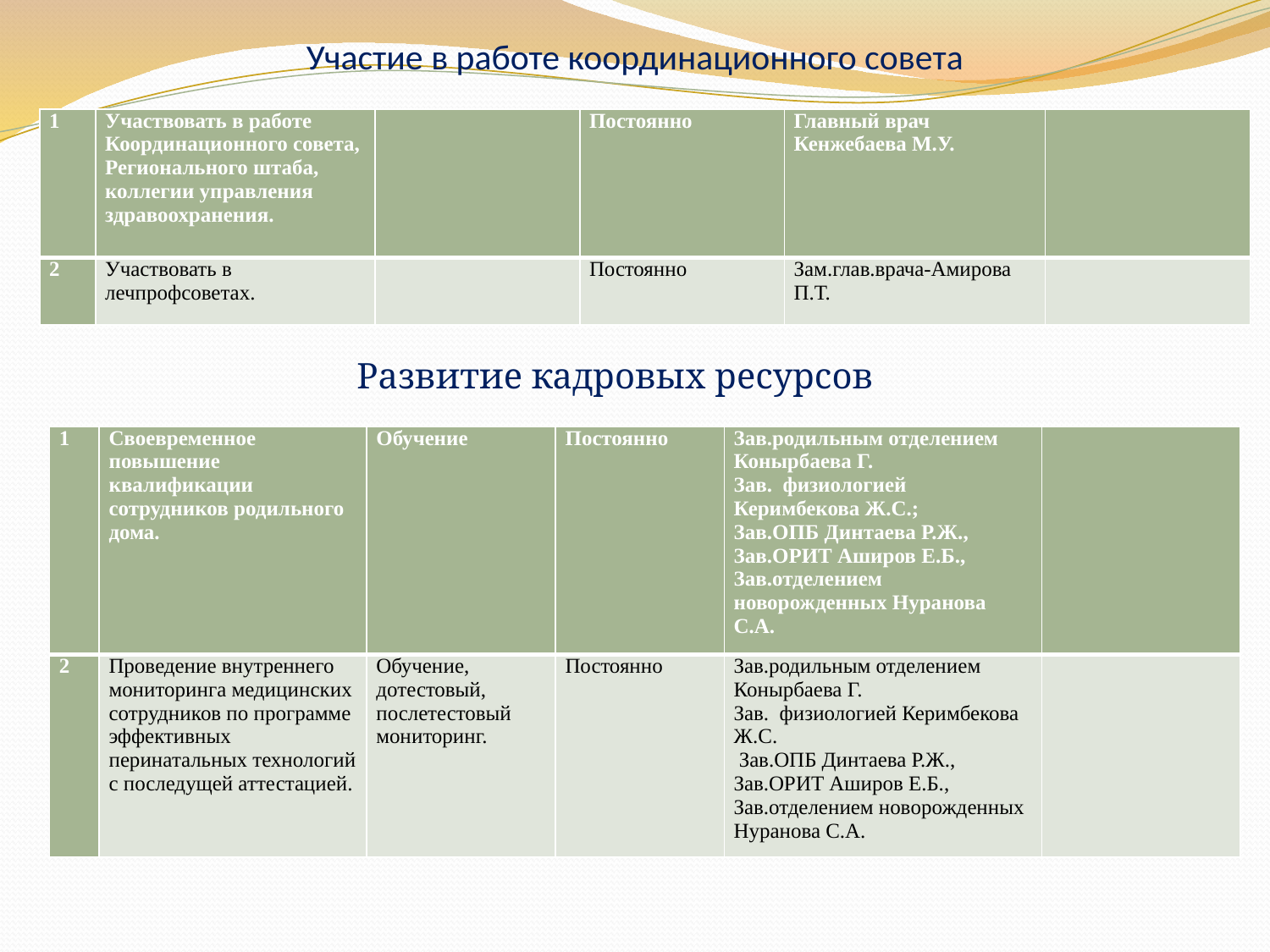

Участие в работе координационного совета
| 1 | Участвовать в работе Координационного совета, Регионального штаба, коллегии управления здравоохранения. |  | Постоянно | Главный врач Кенжебаева М.У. |  |
| --- | --- | --- | --- | --- | --- |
| 2 | Участвовать в лечпрофсоветах. |  | Постоянно | Зам.глав.врача-Амирова П.Т. |  |
Развитие кадровых ресурсов
| 1 | Своевременное повышение квалификации сотрудников родильного дома. | Обучение | Постоянно | Зав.родильным отделением Конырбаева Г. Зав. физиологией Керимбекова Ж.С.; Зав.ОПБ Динтаева Р.Ж., Зав.ОРИТ Аширов Е.Б., Зав.отделением новорожденных Нуранова С.А. |  |
| --- | --- | --- | --- | --- | --- |
| 2 | Проведение внутреннего мониторинга медицинских сотрудников по программе эффективных перинатальных технологий с последущей аттестацией. | Обучение, дотестовый, послетестовый мониторинг. | Постоянно | Зав.родильным отделением Конырбаева Г. Зав. физиологией Керимбекова Ж.С. Зав.ОПБ Динтаева Р.Ж., Зав.ОРИТ Аширов Е.Б., Зав.отделением новорожденных Нуранова С.А. |  |